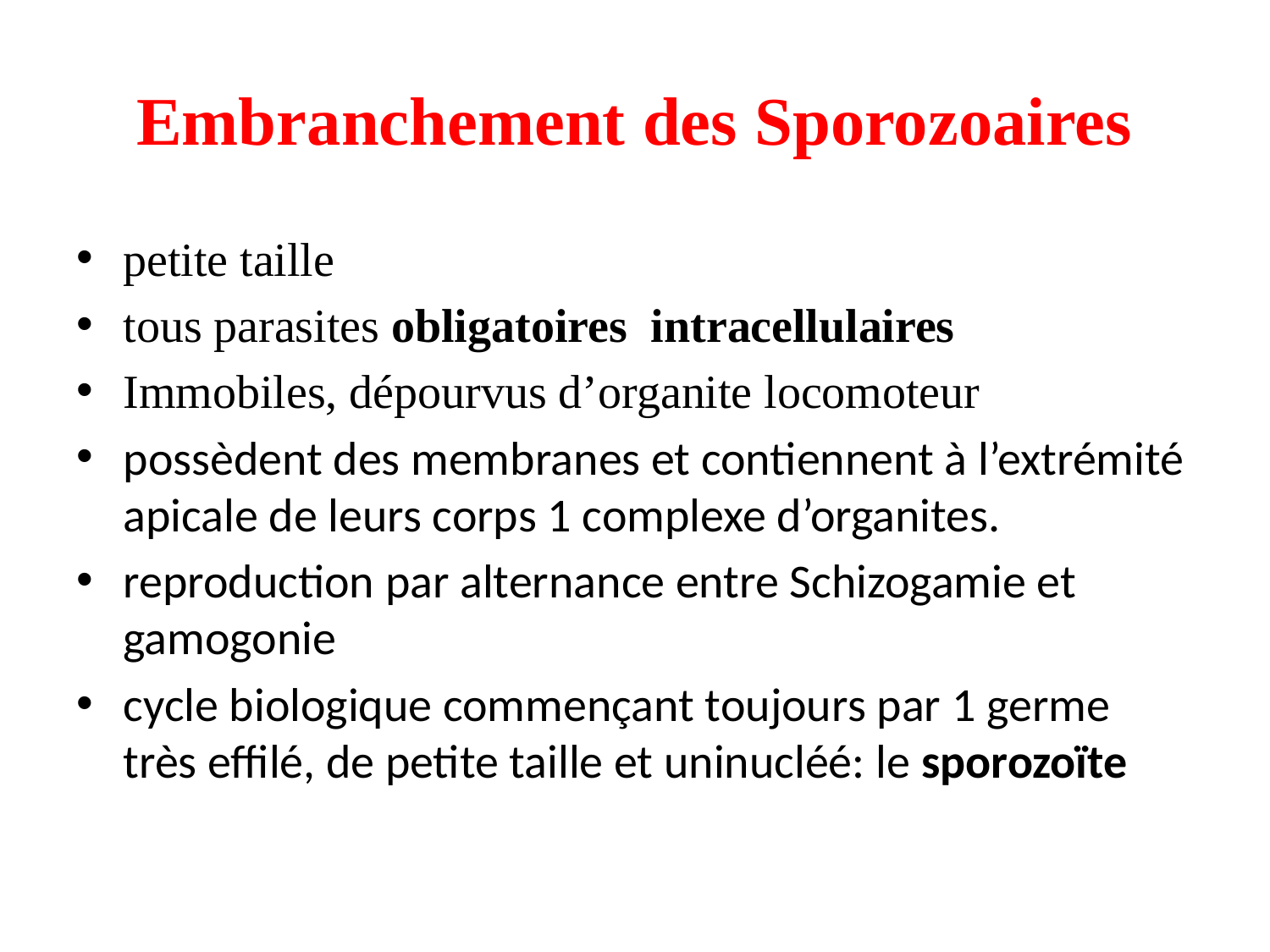

# Embranchement des Sporozoaires
petite taille
tous parasites obligatoires  intracellulaires
Immobiles, dépourvus d’organite locomoteur
possèdent des membranes et contiennent à l’extrémité apicale de leurs corps 1 complexe d’organites.
reproduction par alternance entre Schizogamie et gamogonie
cycle biologique commençant toujours par 1 germe très effilé, de petite taille et uninucléé: le sporozoïte